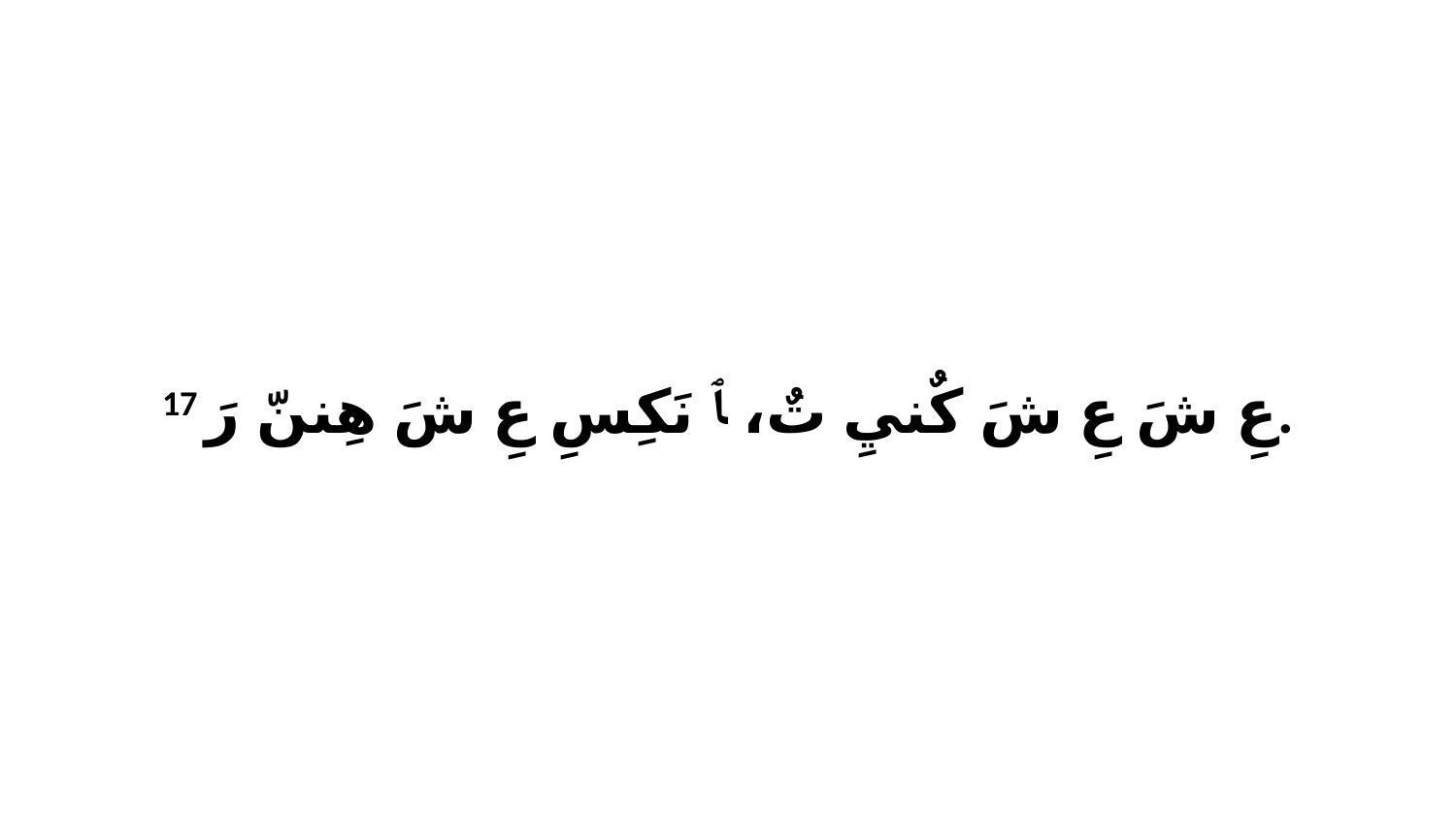

17 عِ شَ عِ شَ كٌنيِ تٌ، ﭑ نَكِسِ عِ شَ هِننّ رَ.